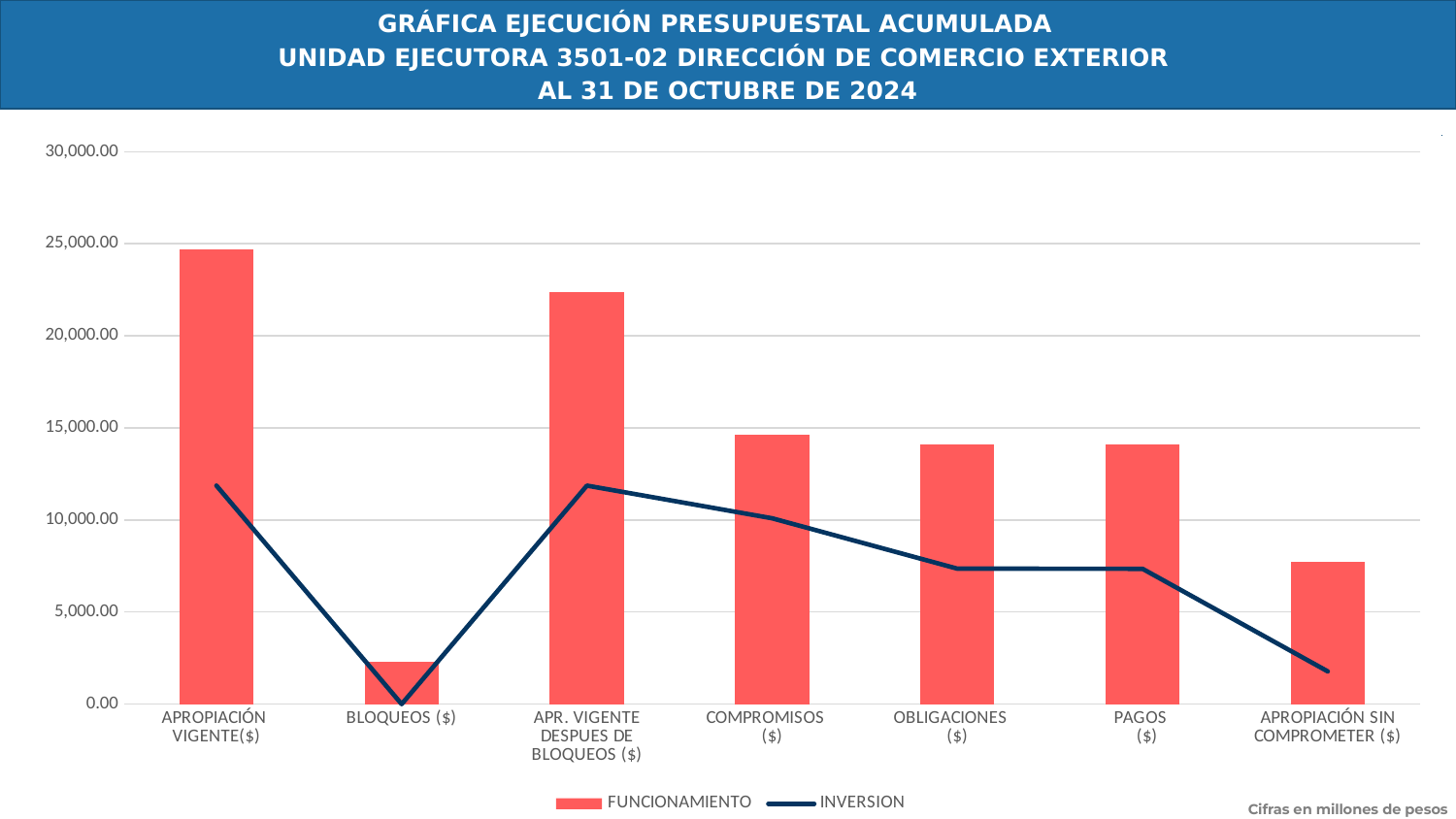

GRÁFICA EJECUCIÓN PRESUPUESTAL ACUMULADA
UNIDAD EJECUTORA 3501-02 DIRECCIÓN DE COMERCIO EXTERIOR
AL 31 DE OCTUBRE DE 2024

### Chart

| Category | FUNCIONAMIENTO  | INVERSION  |
|---|---|---|
| APROPIACIÓN  VIGENTE($) | 24683.451 | 11865.988 |
| BLOQUEOS ($) | 2307.716523 | 0.0 |
| APR. VIGENTE DESPUES DE BLOQUEOS ($) | 22375.734477 | 11865.988 |
|    COMPROMISOS       ($) | 14636.06830709 | 10091.75389677 |
|    OBLIGACIONES       ($) | 14131.440411040001 | 7354.72699258 |
|              PAGOS                 ($) | 14111.959923040002 | 7345.83888258 |
| APROPIACIÓN SIN COMPROMETER ($) | 7739.66616991 | 1774.2341032299996 |

[unsupported chart]

Cifras en millones de pesos